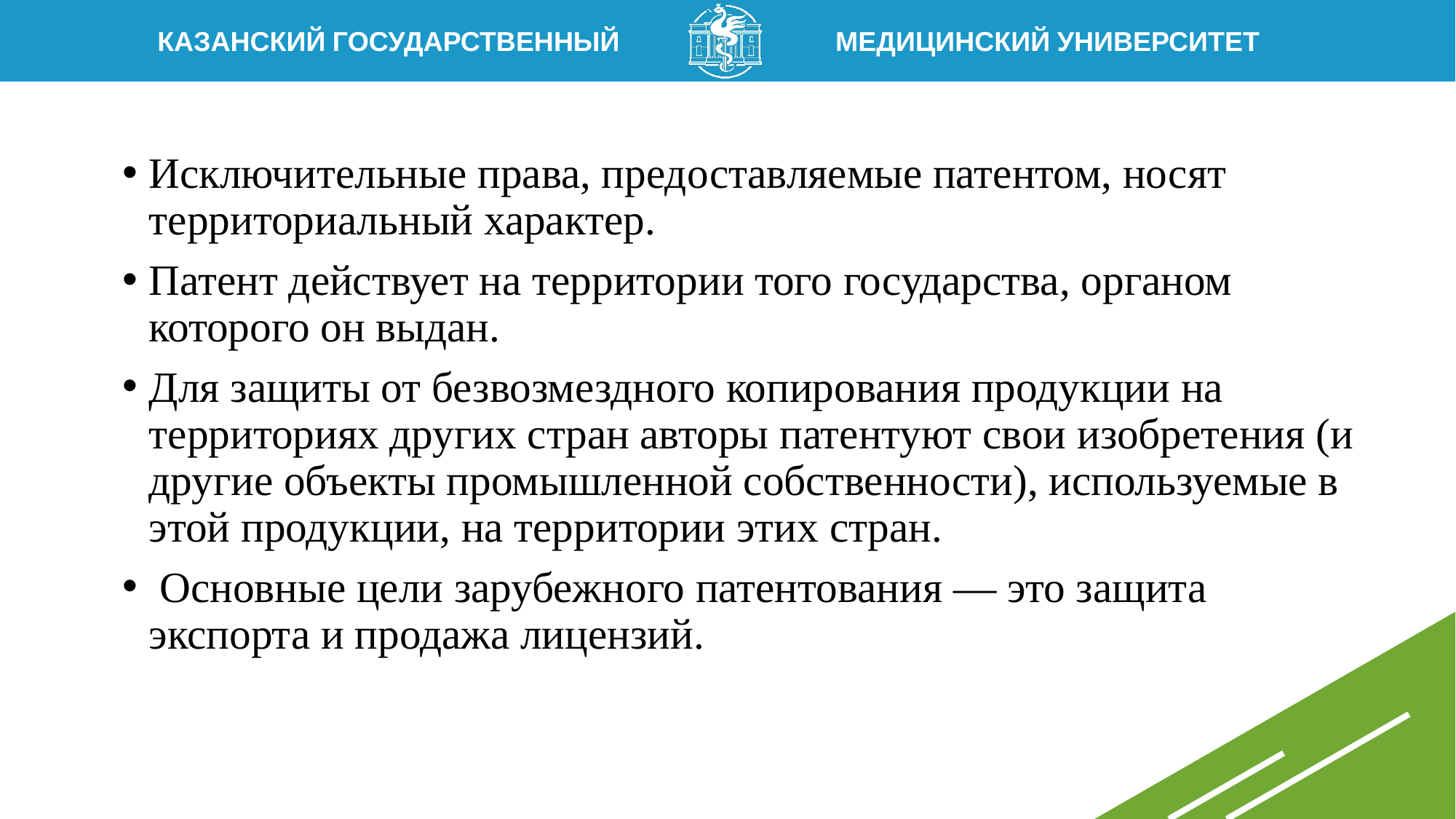

Исключительные права, предоставляемые патентом, носят территориальный характер.
Патент действует на территории того государства, органом которого он выдан.
Для защиты от безвозмездного копирования продукции на территориях других стран авторы патентуют свои изобретения (и другие объекты промышленной собственности), используемые в этой продукции, на территории этих стран.
 Основные цели зарубежного патентования — это защита экспорта и продажа лицензий.